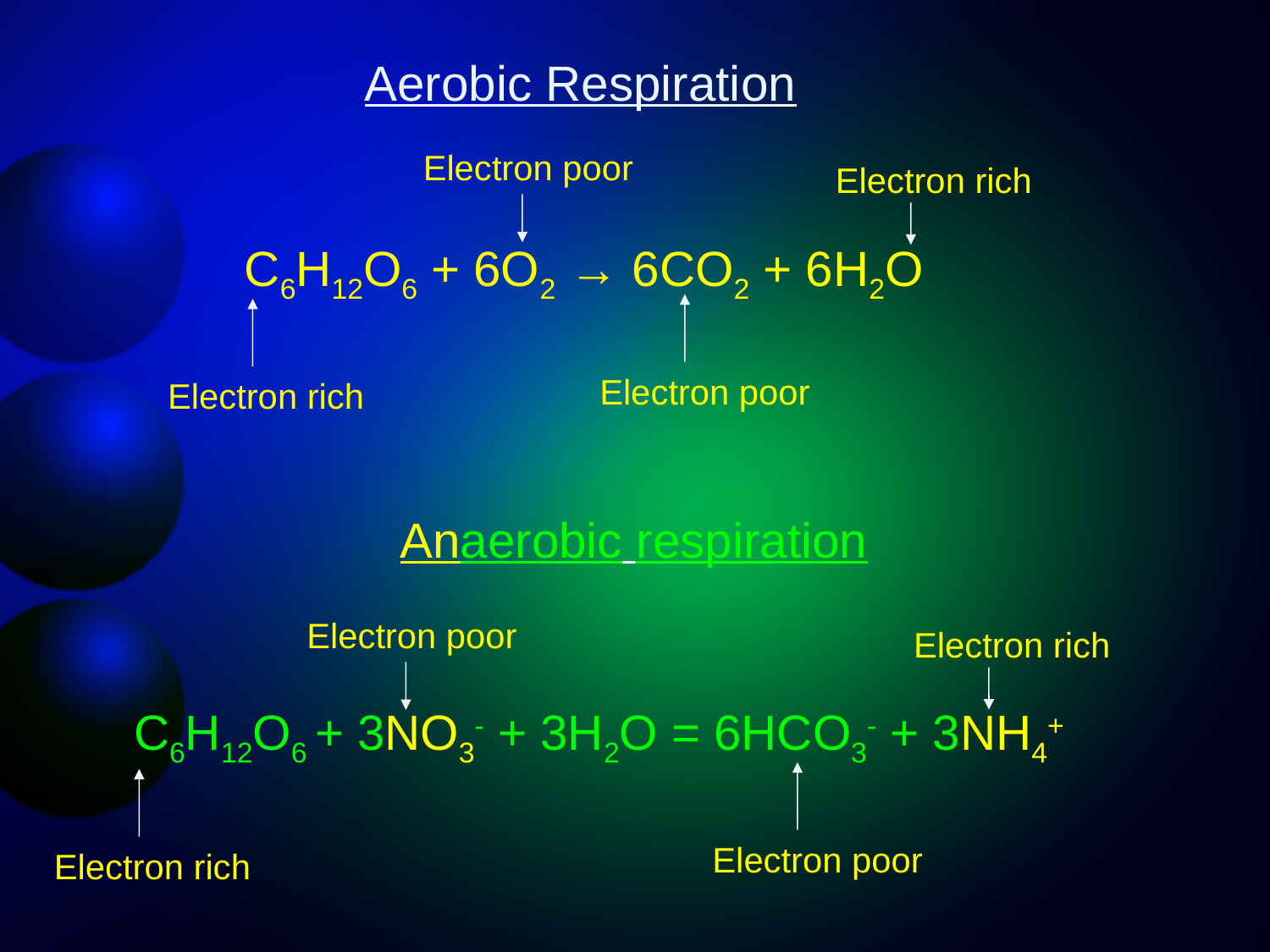

Aerobic Respiration
Electron poor

Electron rich

C6H12O6 + 6O2 → 6CO2 + 6H2O

Electron poor

Electron rich
Anaerobic respiration
Electron poor

Electron rich

C6H12O6 + 3NO3- + 3H2O = 6HCO3- + 3NH4+

Electron poor

Electron rich